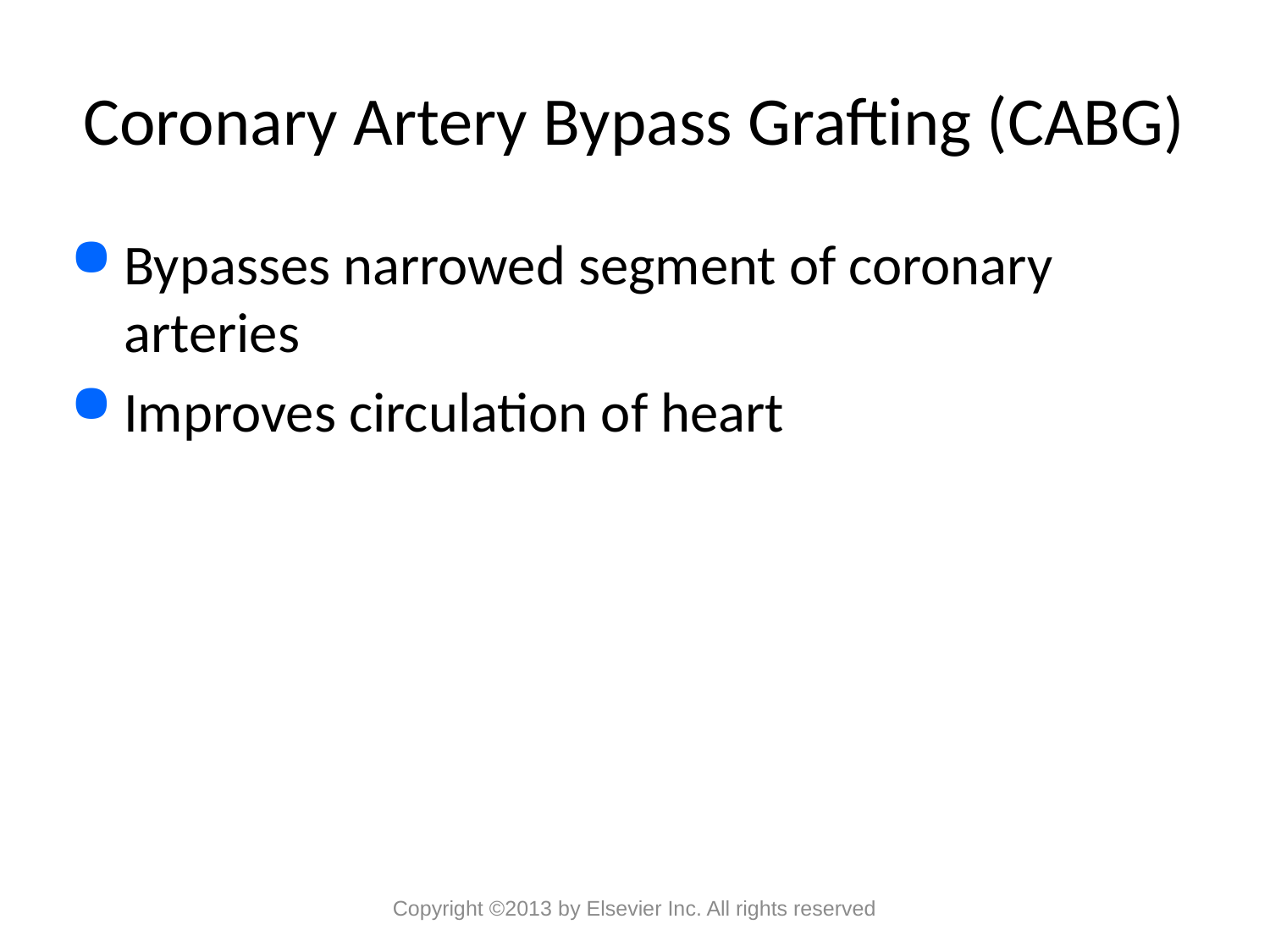

# Coronary Artery Bypass Grafting (CABG)
Bypasses narrowed segment of coronary arteries
Improves circulation of heart

Copyright ©2013 by Elsevier Inc. All rights reserved